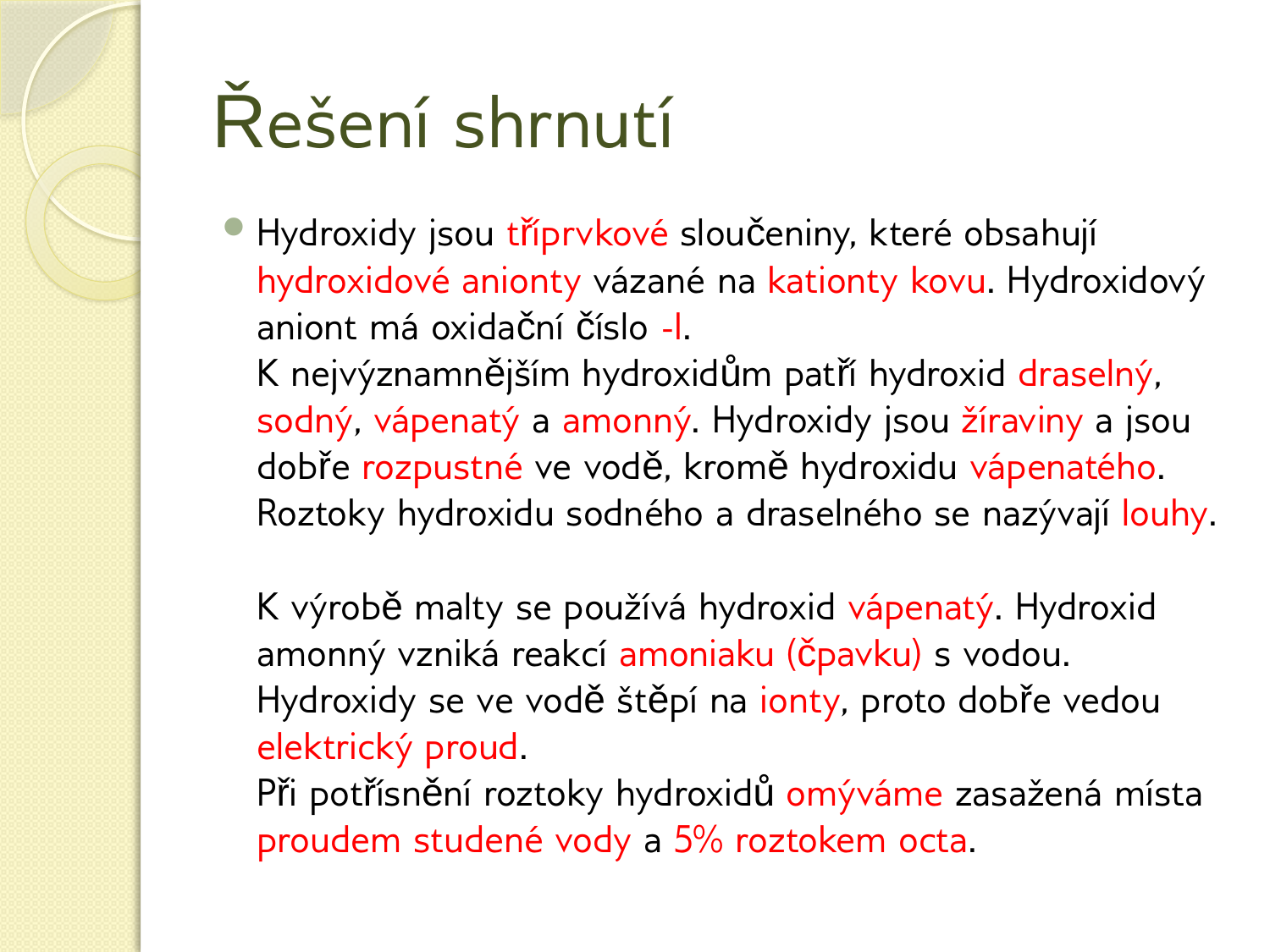

# Řešení shrnutí
Hydroxidy jsou tříprvkové sloučeniny, které obsahují hydroxidové anionty vázané na kationty kovu. Hydroxidový aniont má oxidační číslo -I.
K nejvýznamnějším hydroxidům patří hydroxid draselný, sodný, vápenatý a amonný. Hydroxidy jsou žíraviny a jsou dobře rozpustné ve vodě, kromě hydroxidu vápenatého. Roztoky hydroxidu sodného a draselného se nazývají louhy.
K výrobě malty se používá hydroxid vápenatý. Hydroxid amonný vzniká reakcí amoniaku (čpavku) s vodou. Hydroxidy se ve vodě štěpí na ionty, proto dobře vedou elektrický proud.
Při potřísnění roztoky hydroxidů omýváme zasažená místa proudem studené vody a 5% roztokem octa.